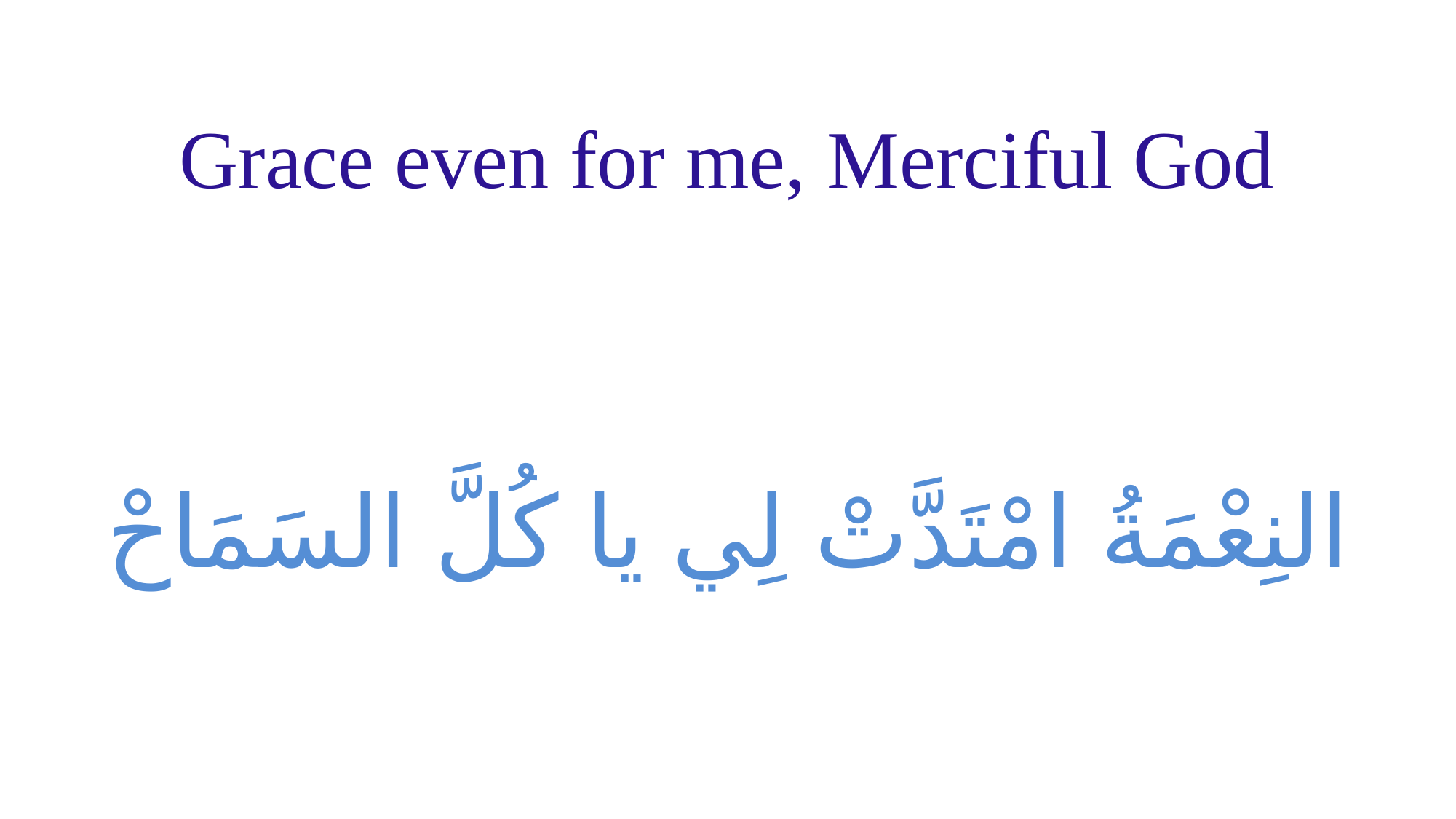

# Grace even for me, Merciful God
النِعْمَةُ امْتَدَّتْ لِي يا كُلَّ السَمَاحْ